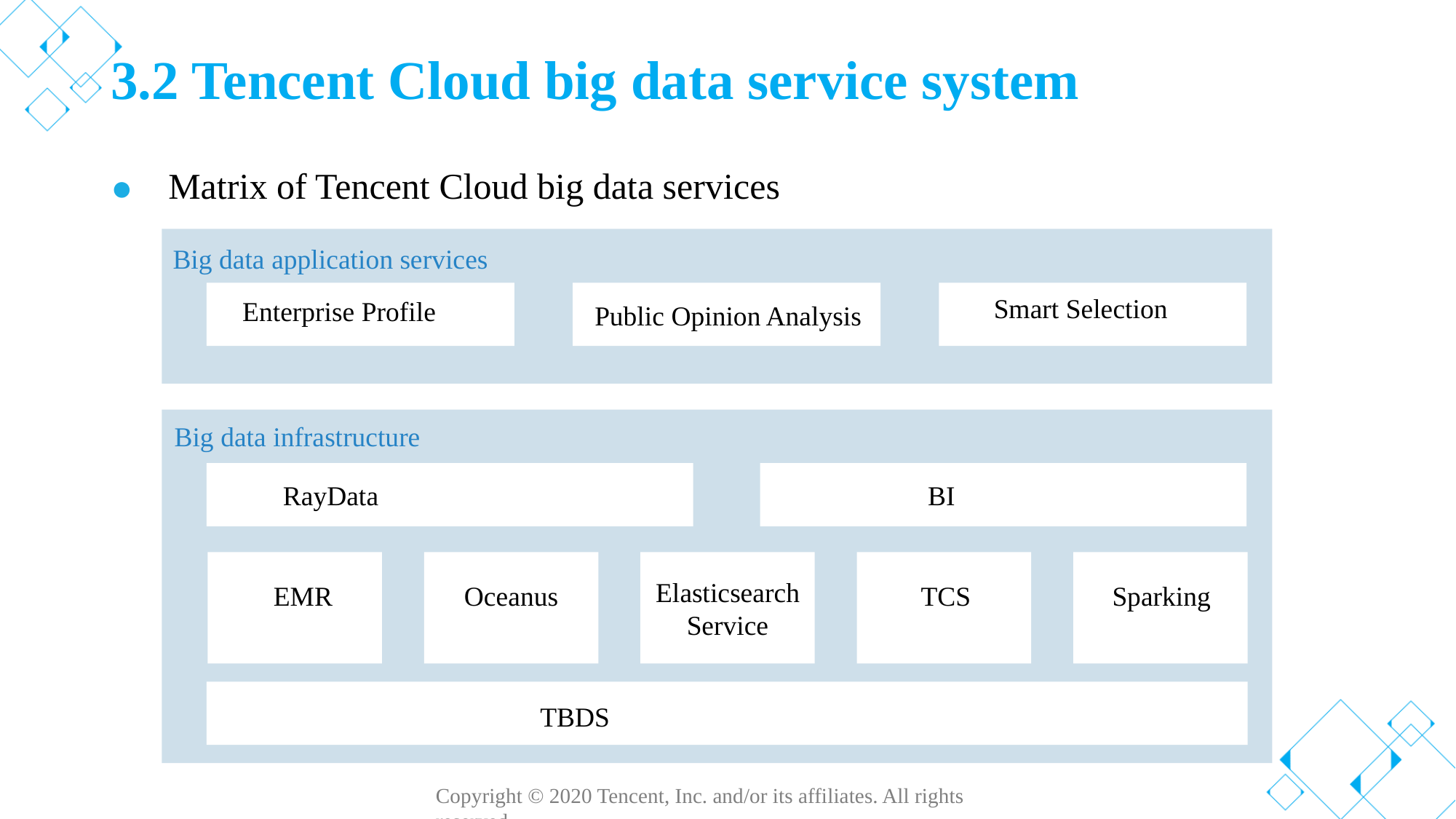

# 3.2 Tencent Cloud big data service system
Matrix of Tencent Cloud big data services

Big data application services

Smart Selection
Enterprise Profile
Public Opinion Analysis

Big data infrastructure

RayData
BI

Elasticsearch Service
Sparking
EMR
Oceanus
TCS

TBDS